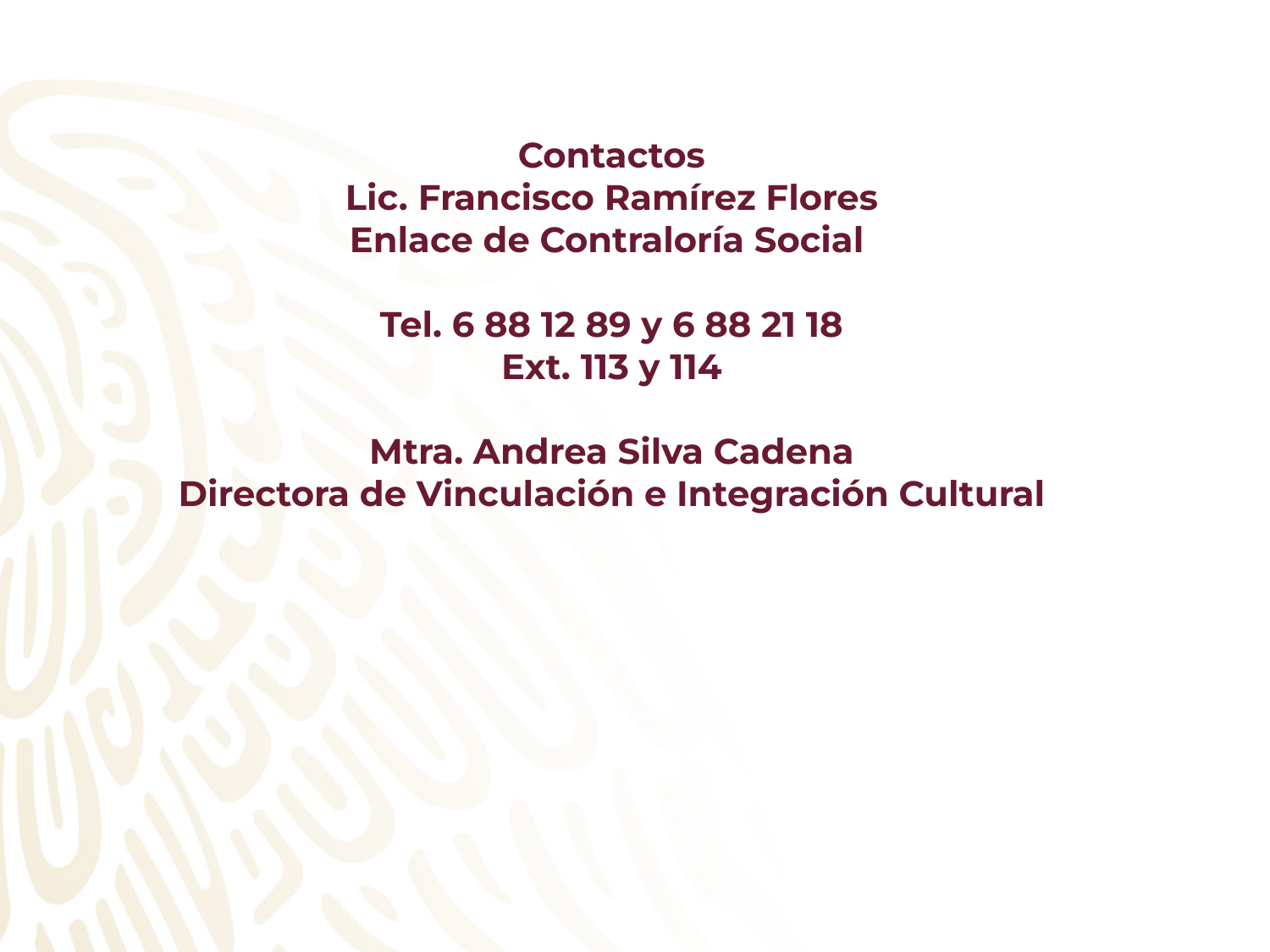

Contactos
Lic. Francisco Ramírez Flores
Enlace de Contraloría Social

Tel. 6 88 12 89 y 6 88 21 18
Ext. 113 y 114

Mtra. Andrea Silva Cadena
Directora de Vinculación e Integración Cultural